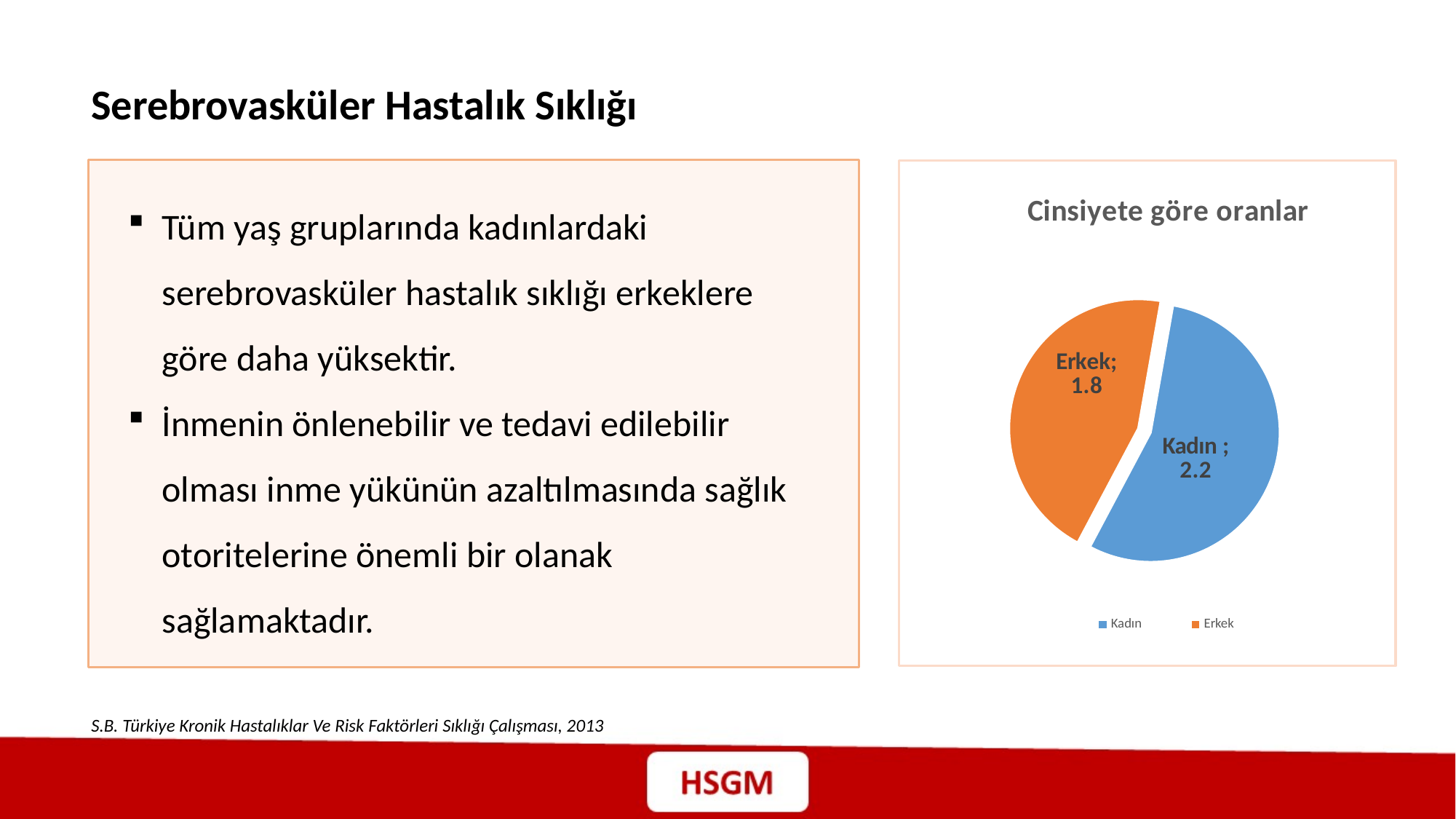

Serebrovasküler Hastalık Sıklığı

Tüm yaş gruplarında kadınlardaki serebrovasküler hastalık sıklığı erkeklere göre daha yüksektir.
İnmenin önlenebilir ve tedavi edilebilir olması inme yükünün azaltılmasında sağlık otoritelerine önemli bir olanak sağlamaktadır.

### Chart: Cinsiyete göre oranlar

| Category |  |
|---|---|
| Kadın  | 2.2 |
| Erkek | 1.8 |
S.B. Türkiye Kronik Hastalıklar Ve Risk Faktörleri Sıklığı Çalışması, 2013